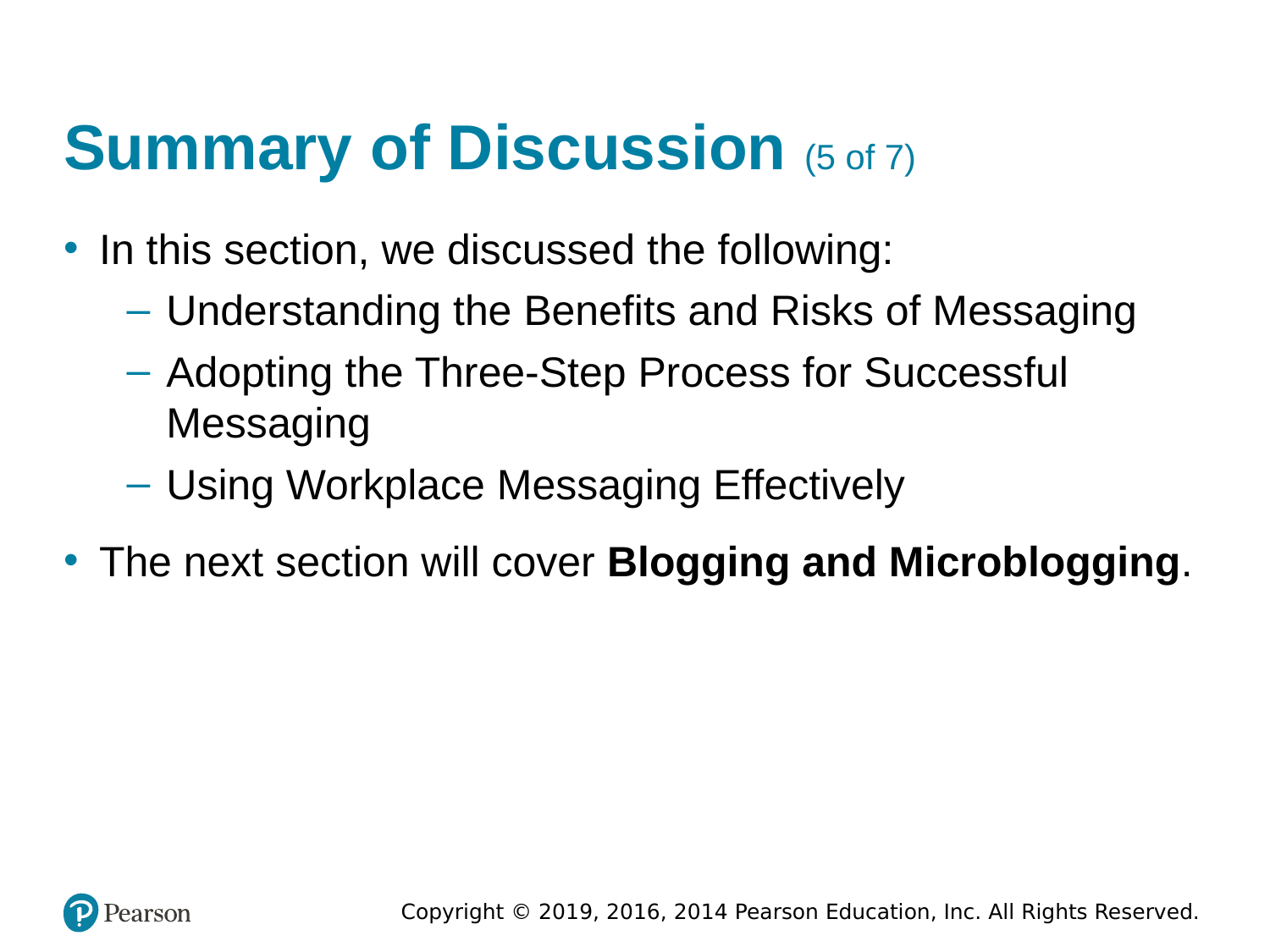

# Summary of Discussion (5 of 7)
In this section, we discussed the following:
Understanding the Benefits and Risks of Messaging
Adopting the Three-Step Process for Successful Messaging
Using Workplace Messaging Effectively
The next section will cover Blogging and Microblogging.